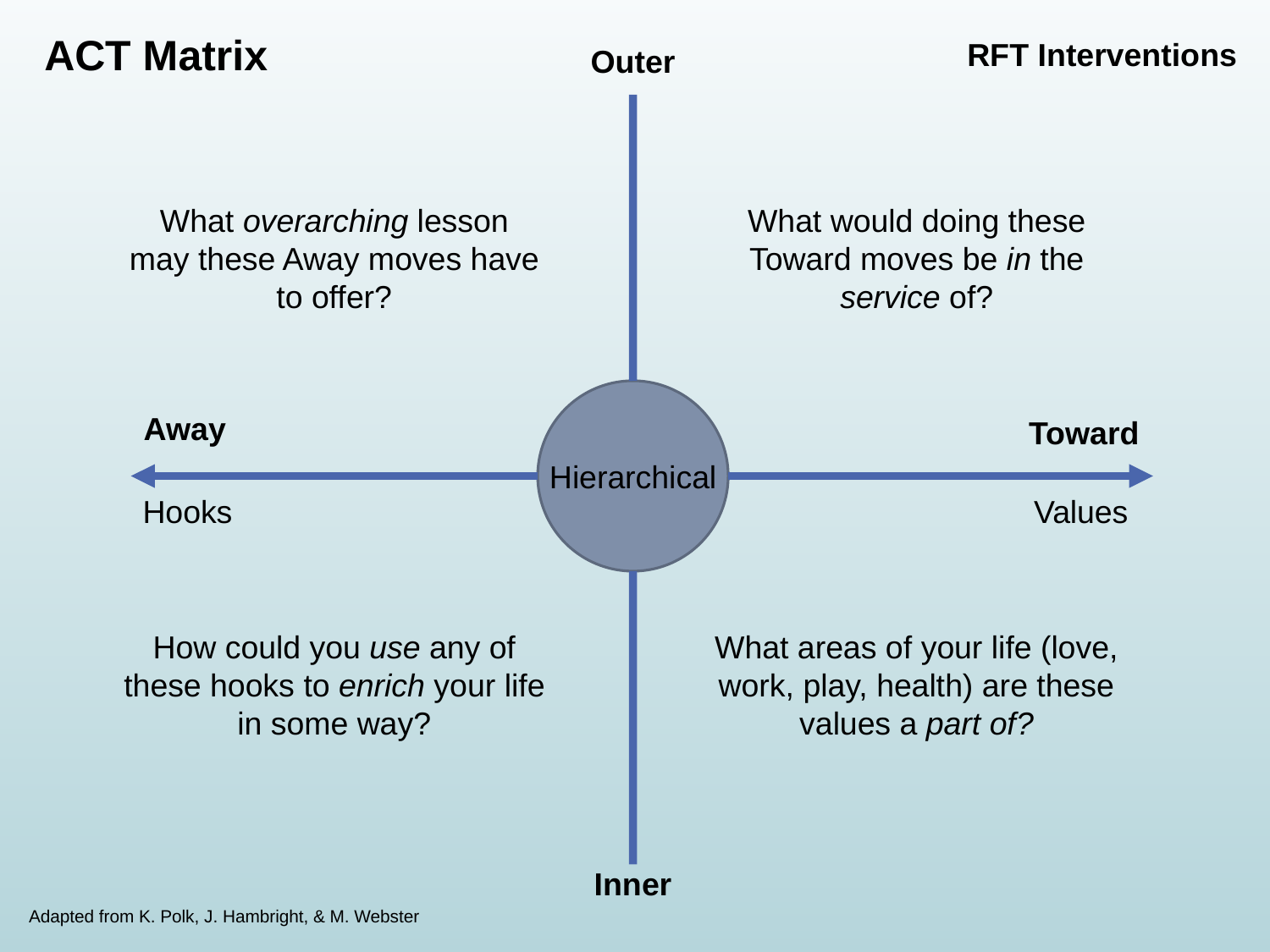

ACT Matrix
RFT Interventions
Outer
What overarching lesson may these Away moves have to offer?
What would doing these Toward moves be in the service of?

Away
Toward
Hierarchical
Hooks
Values
How could you use any of these hooks to enrich your life in some way?
What areas of your life (love, work, play, health) are these values a part of?
Inner
Adapted from K. Polk, J. Hambright, & M. Webster